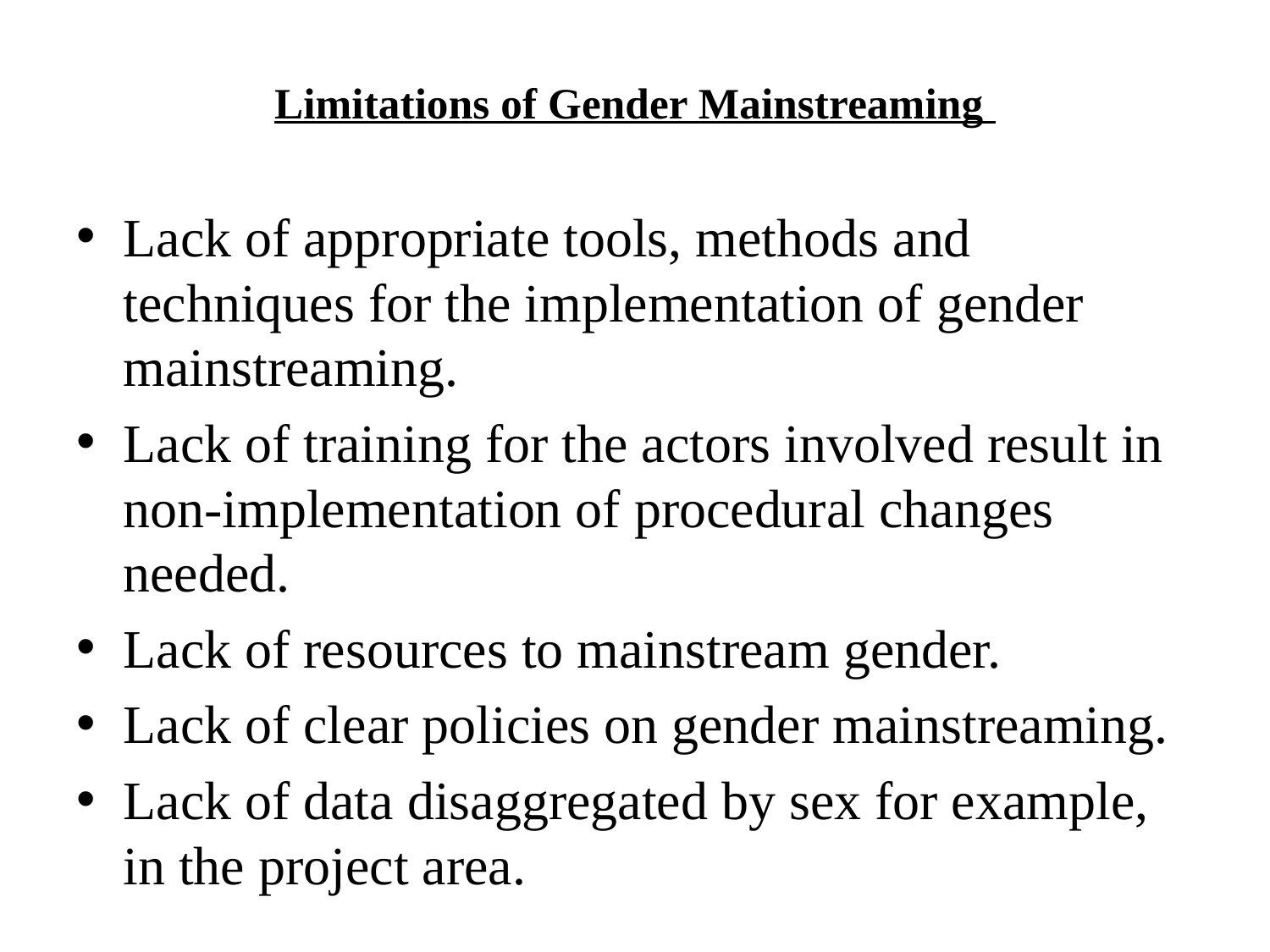

# Limitations of Gender Mainstreaming
Lack of appropriate tools, methods and techniques for the implementation of gender mainstreaming.
Lack of training for the actors involved result in non-implementation of procedural changes needed.
Lack of resources to mainstream gender.
Lack of clear policies on gender mainstreaming.
Lack of data disaggregated by sex for example, in the project area.